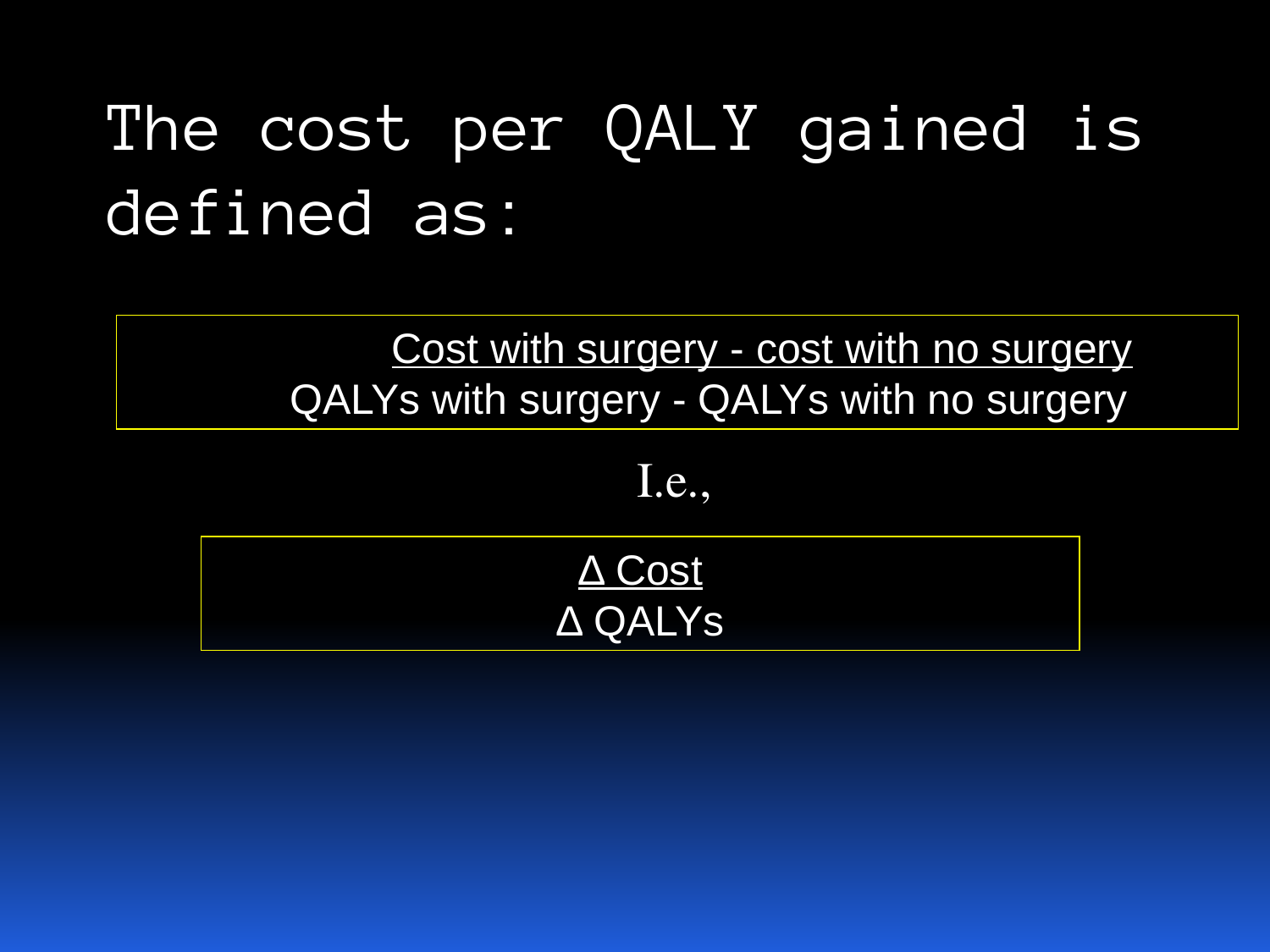

# The cost per QALY gained is defined as:
	Cost with surgery - cost with no surgery
QALYs with surgery - QALYs with no surgery
I.e.,
Δ Cost
Δ QALYs